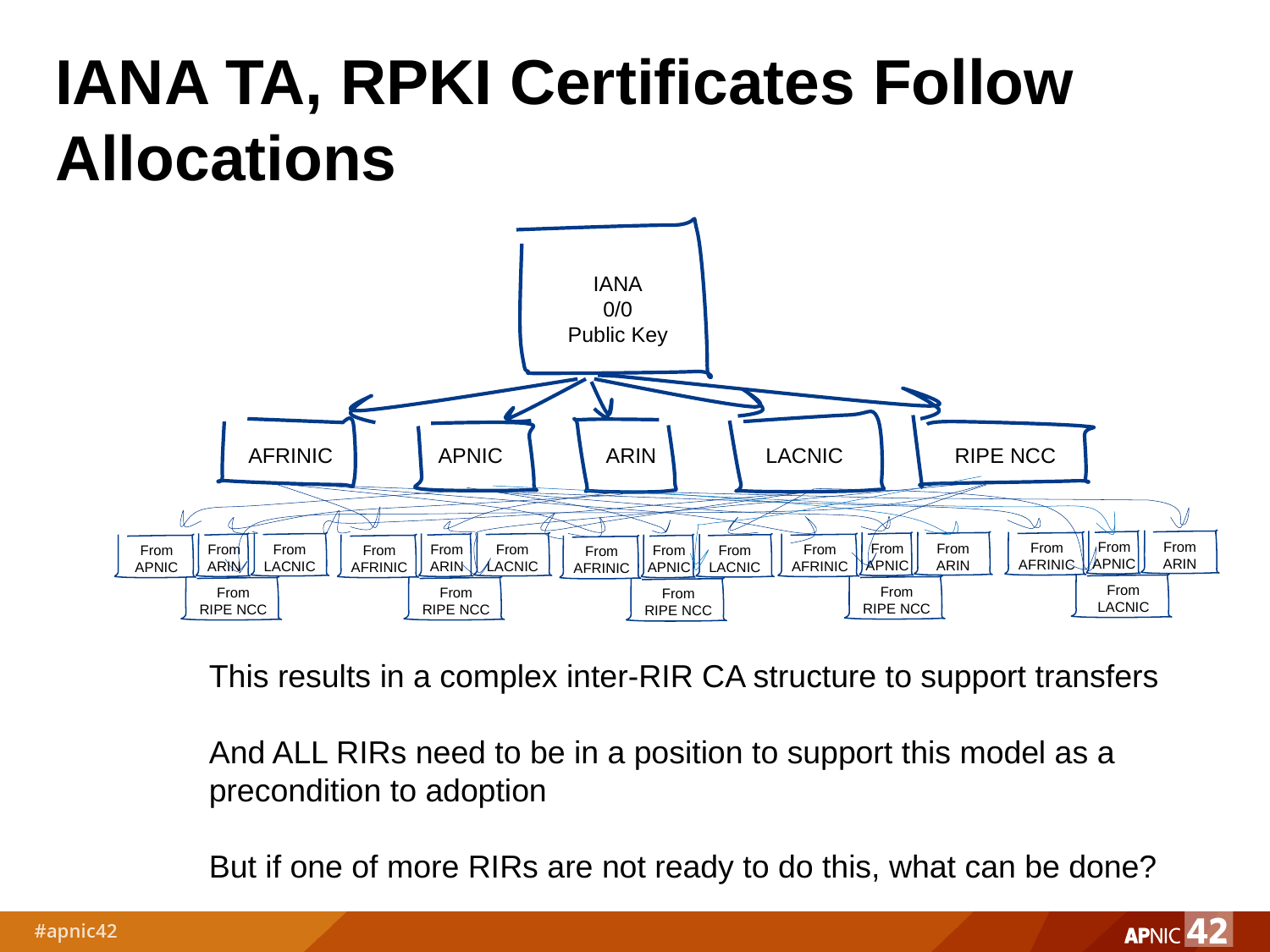

# IANA TA, RPKI Certificates Follow Allocations

IANA
0/0
Public Key

AFRINIC
APNIC
ARIN
LACNIC
RIPE NCC

From
APNIC
From
ARIN

From
AFRINIC

From
APNIC
From
ARIN

From
ARIN
From
LACNIC

From
ARIN
From
LACNIC

From
AFRINIC
From
APNIC
From
AFRINIC

From
APNIC
From
LACNIC
From
AFRINIC

From
LACNIC

From
RIPE NCC
From
RIPE NCC
From
RIPE NCC

From
RIPE NCC
This results in a complex inter-RIR CA structure to support transfers

And ALL RIRs need to be in a position to support this model as a precondition to adoption

But if one of more RIRs are not ready to do this, what can be done?